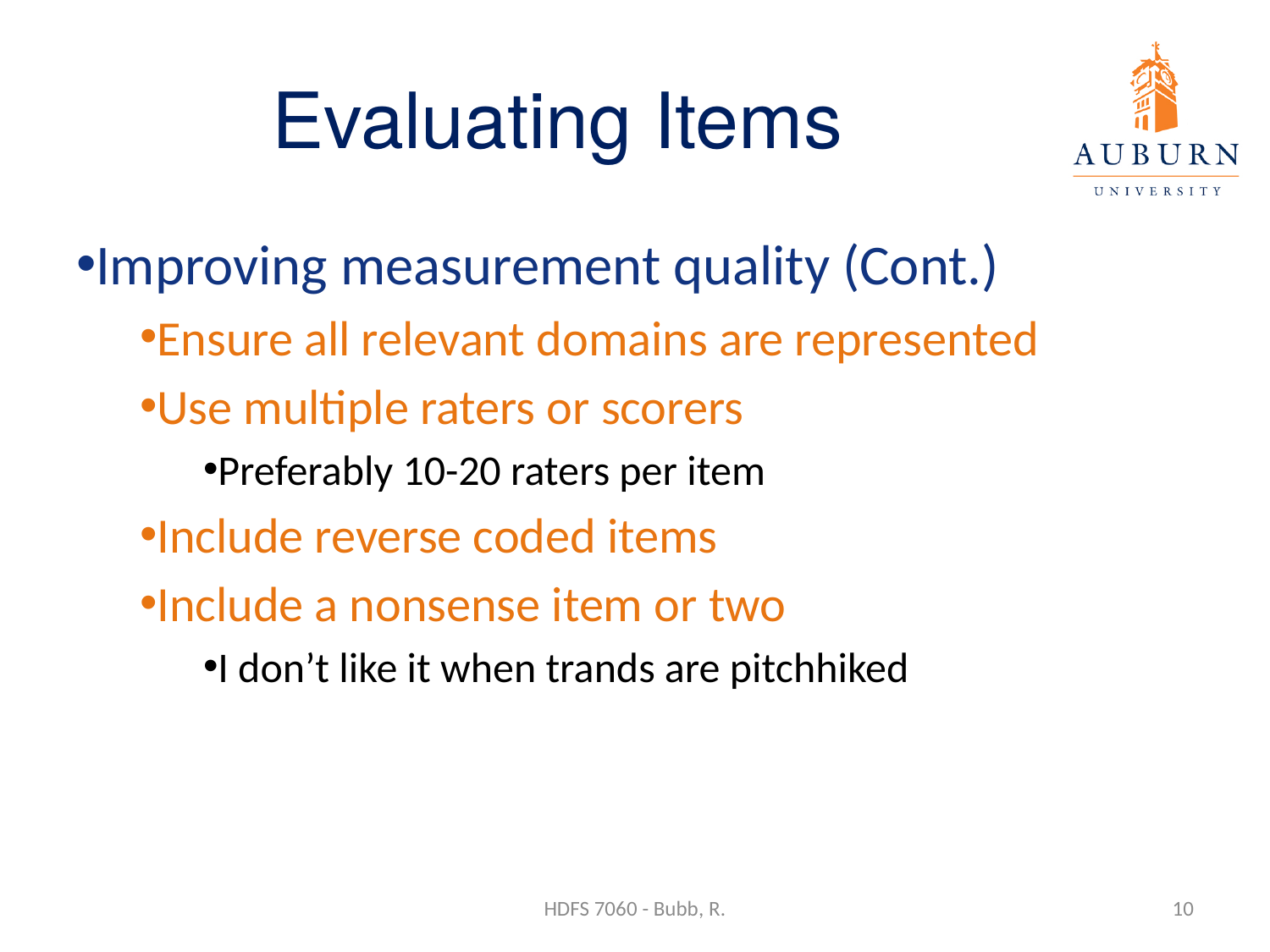

# Evaluating Items
Improving measurement quality (Cont.)
Ensure all relevant domains are represented
Use multiple raters or scorers
Preferably 10-20 raters per item
Include reverse coded items
Include a nonsense item or two
I don’t like it when trands are pitchhiked

HDFS 7060 - Bubb, R.
10